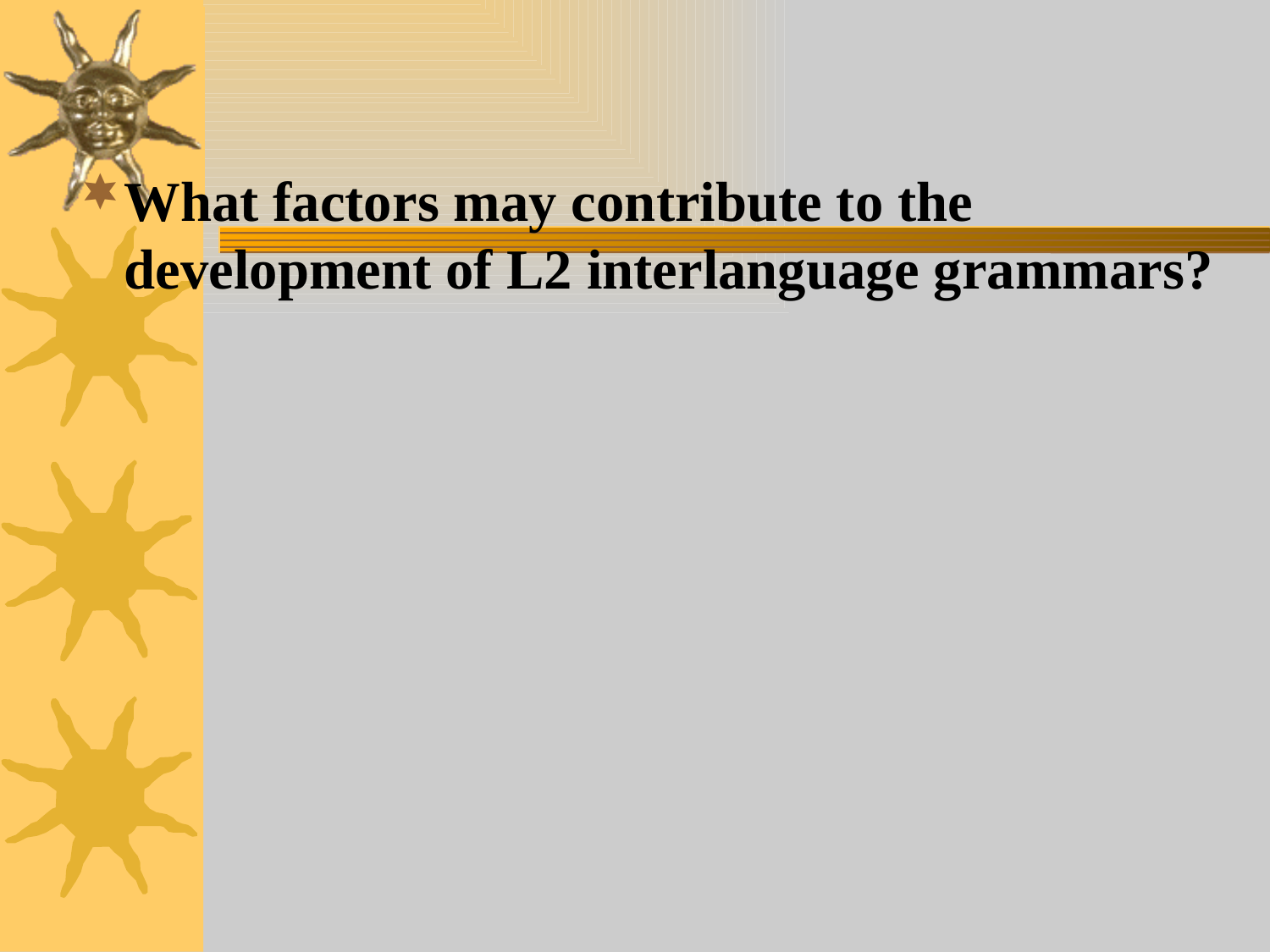

#
What factors may contribute to the development of L2 interlanguage grammars?